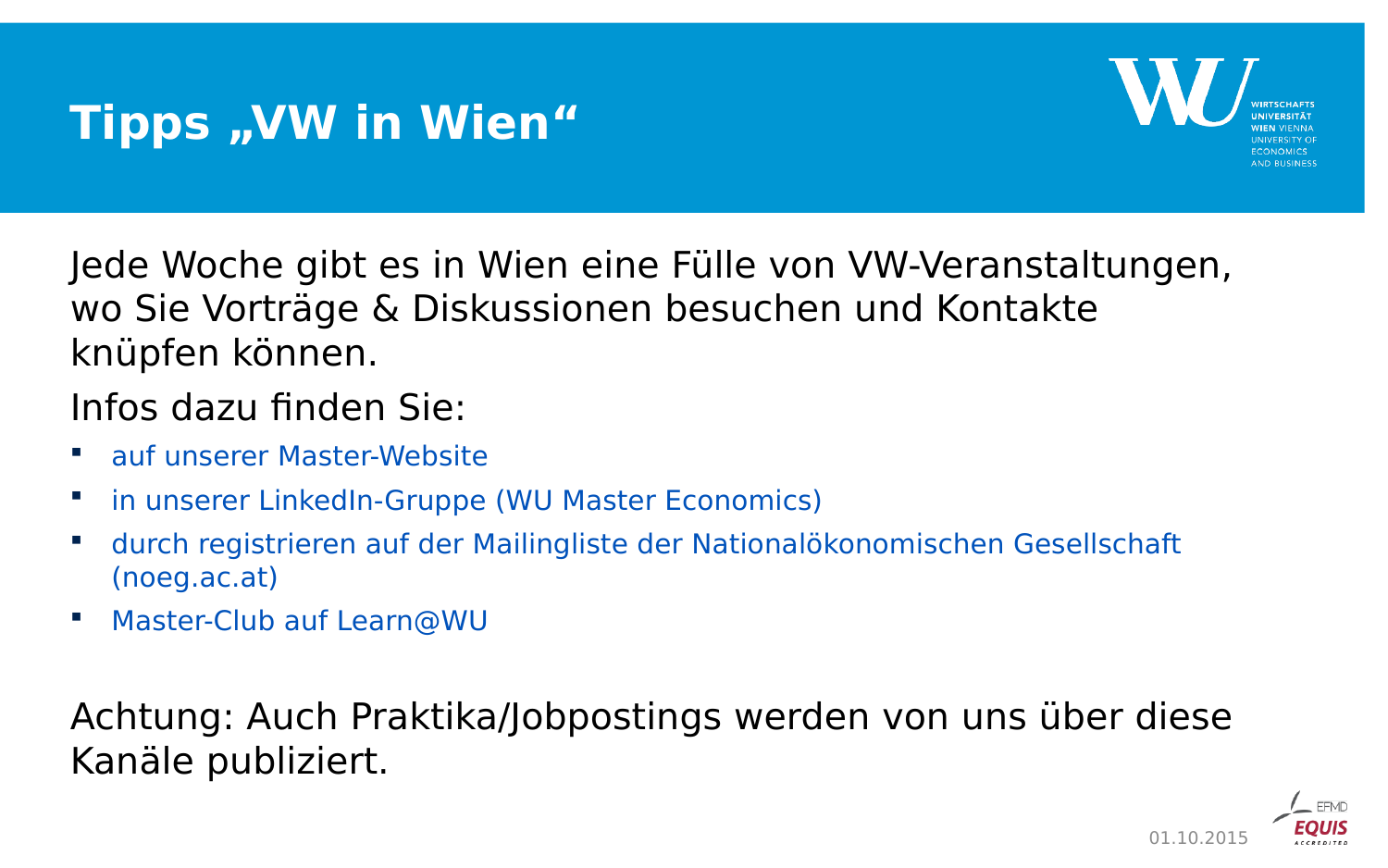

# Tipps „VW in Wien“
Jede Woche gibt es in Wien eine Fülle von VW-Veranstaltungen, wo Sie Vorträge & Diskussionen besuchen und Kontakte knüpfen können.
Infos dazu finden Sie:
auf unserer Master-Website
in unserer LinkedIn-Gruppe (WU Master Economics)
durch registrieren auf der Mailingliste der Nationalökonomischen Gesellschaft (noeg.ac.at)
Master-Club auf Learn@WU

Achtung: Auch Praktika/Jobpostings werden von uns über diese Kanäle publiziert.

01.10.2015